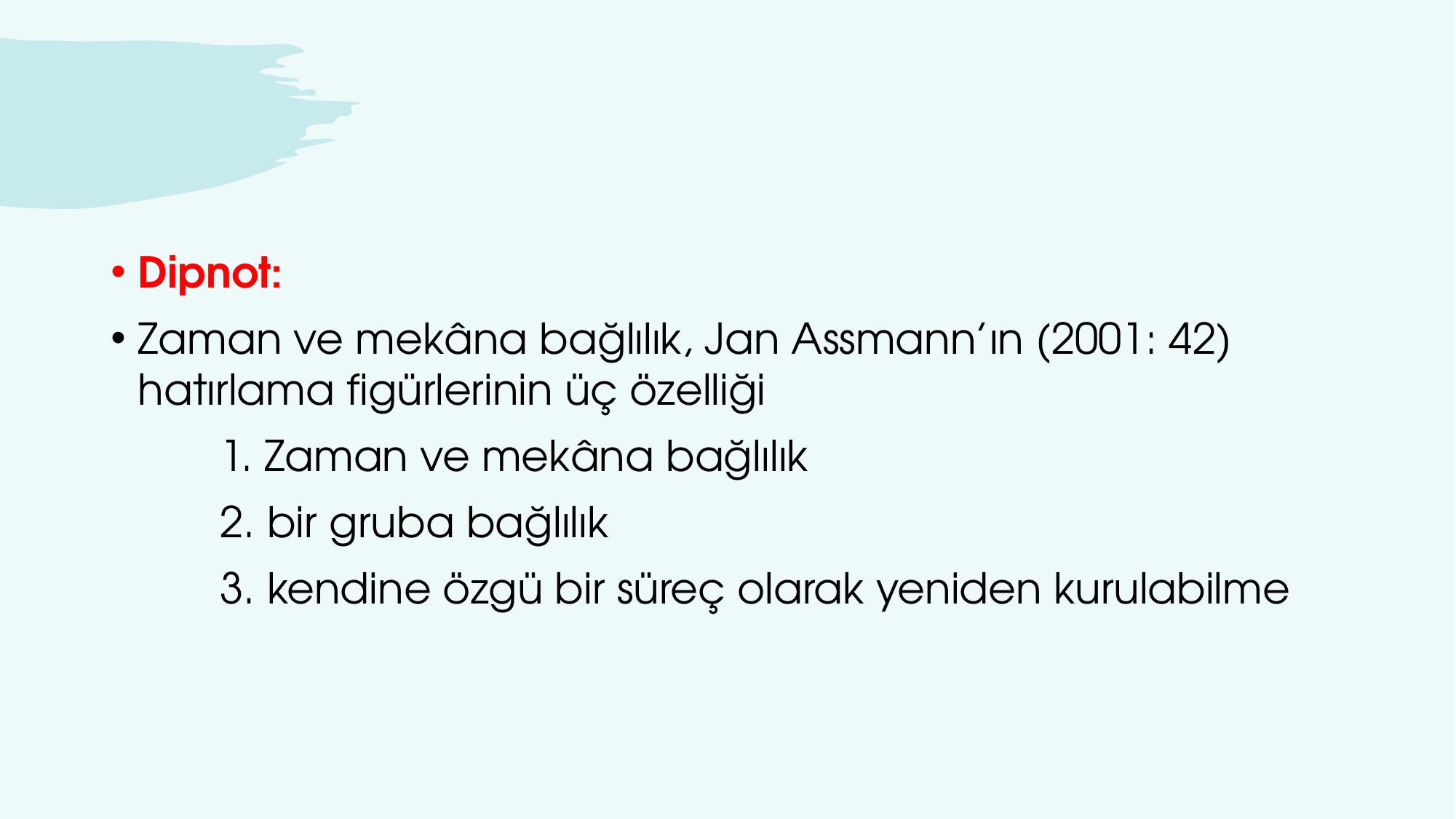

#
Dipnot:
Zaman ve mekâna bağlılık, Jan Assmann’ın (2001: 42) hatırlama figürlerinin üç özelliği
	1. Zaman ve mekâna bağlılık
	2. bir gruba bağlılık
 	3. kendine özgü bir süreç olarak yeniden kurulabilme